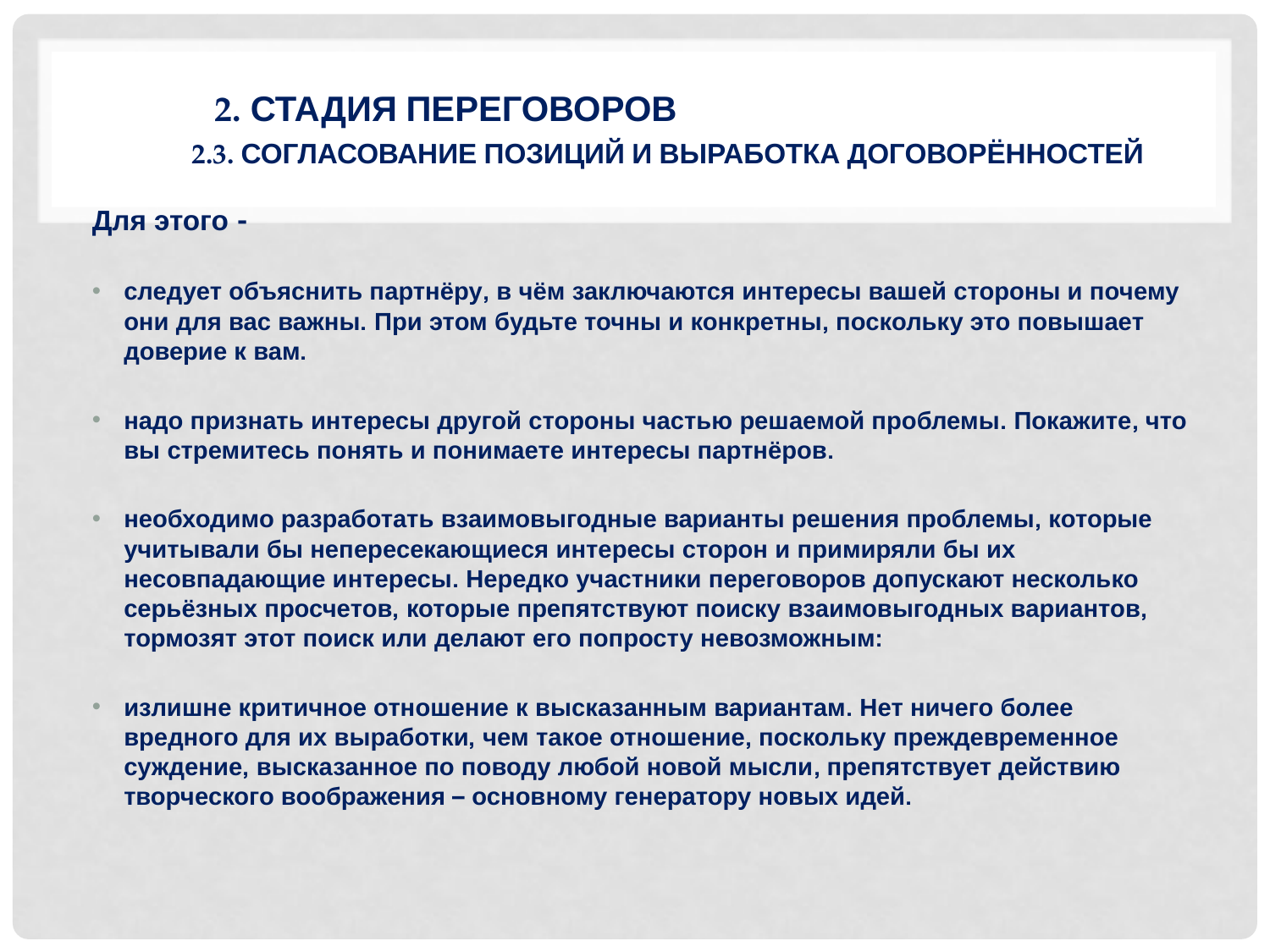

# 2. Стадия переговоров                                                                   2.3. Согласование позиций и выработка договорённостей
Для этого -

следует объяснить партнёру, в чём заключаются интересы вашей стороны и почему они для вас важны. При этом будьте точны и конкретны, поскольку это повышает доверие к вам.

надо признать интересы другой стороны частью решаемой проблемы. Покажите, что вы стремитесь понять и понимаете интересы партнёров.

необходимо разработать взаимовыгодные варианты решения проблемы, которые учитывали бы непересекающиеся интересы сторон и примиряли бы их несовпадающие интересы. Нередко участники переговоров допускают несколько серьёзных просчетов, которые препятствуют поиску взаимовыгодных вариантов, тормозят этот поиск или делают его попросту невозможным:

излишне критичное отношение к высказанным вариантам. Нет ничего более вредного для их выработки, чем такое отношение, поскольку преждевременное суждение, высказанное по поводу любой новой мысли, препятствует действию творческого воображения – основному генератору новых идей.